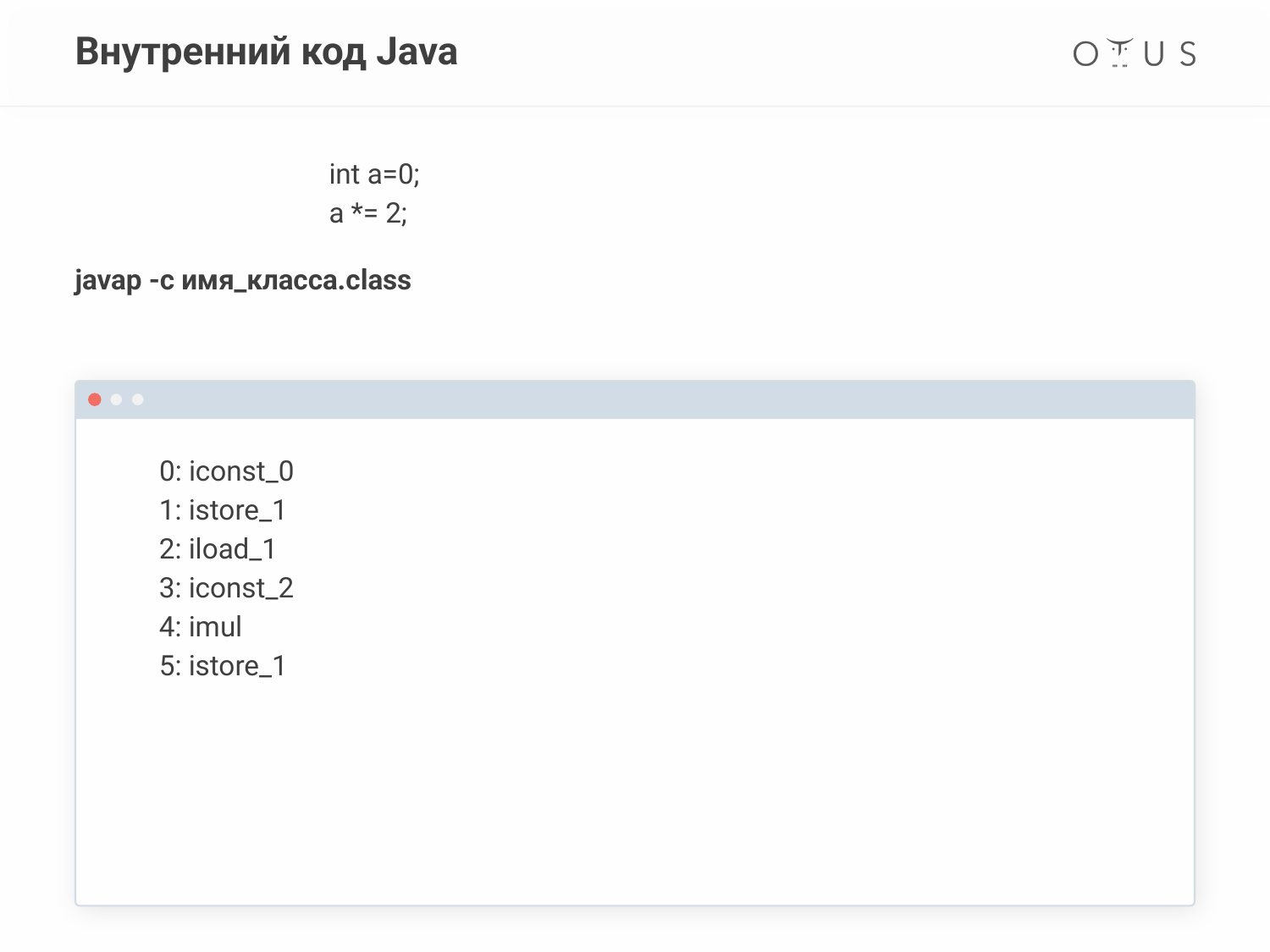

# Внутренний код Java
		int a=0;
		a *= 2;
javap -c имя_класса.class

       0: iconst_0
       1: istore_1
       2: iload_1
       3: iconst_2
       4: imul
       5: istore_1